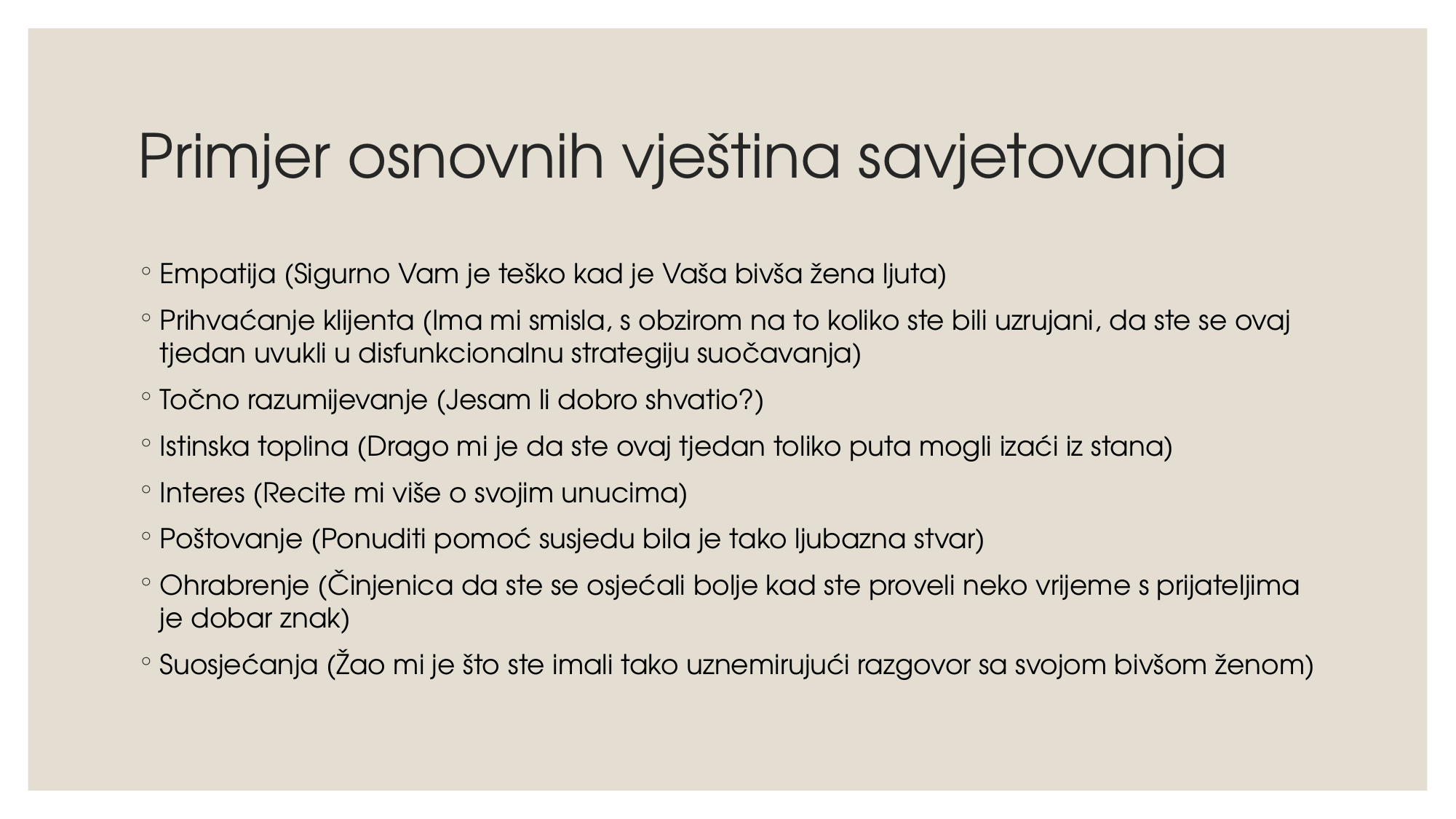

# Primjer osnovnih vještina savjetovanja
Empatija (Sigurno Vam je teško kad je Vaša bivša žena ljuta)
Prihvaćanje klijenta (Ima mi smisla, s obzirom na to koliko ste bili uzrujani, da ste se ovaj tjedan uvukli u disfunkcionalnu strategiju suočavanja)
Točno razumijevanje (Jesam li dobro shvatio?)
Istinska toplina (Drago mi je da ste ovaj tjedan toliko puta mogli izaći iz stana)
Interes (Recite mi više o svojim unucima)
Poštovanje (Ponuditi pomoć susjedu bila je tako ljubazna stvar)
Ohrabrenje (Činjenica da ste se osjećali bolje kad ste proveli neko vrijeme s prijateljima je dobar znak)
Suosjećanja (Žao mi je što ste imali tako uznemirujući razgovor sa svojom bivšom ženom)